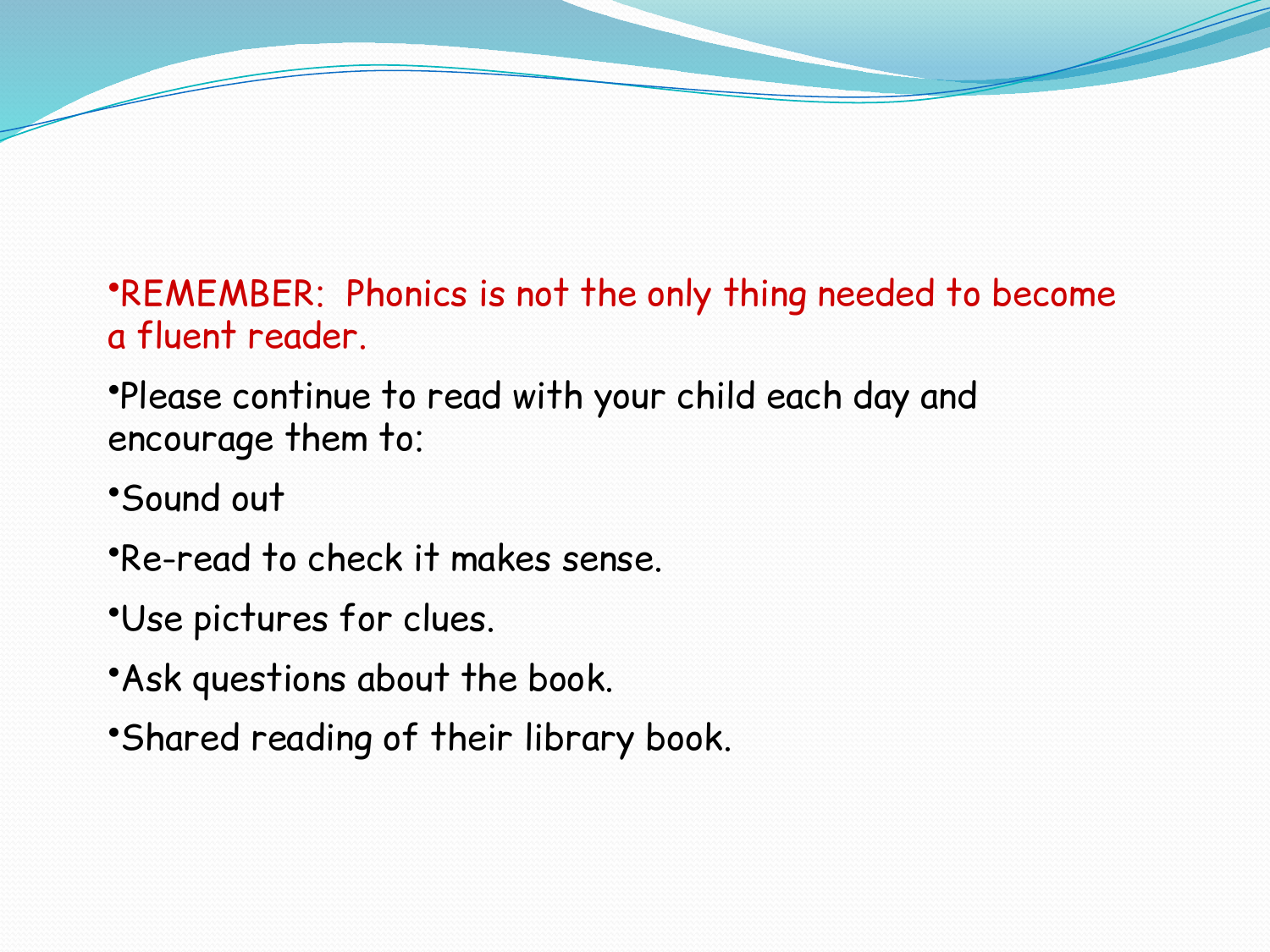

REMEMBER:  Phonics is not the only thing needed to become a fluent reader.
Please continue to read with your child each day and encourage them to:
Sound out
Re-read to check it makes sense.
Use pictures for clues.
Ask questions about the book.
Shared reading of their library book.